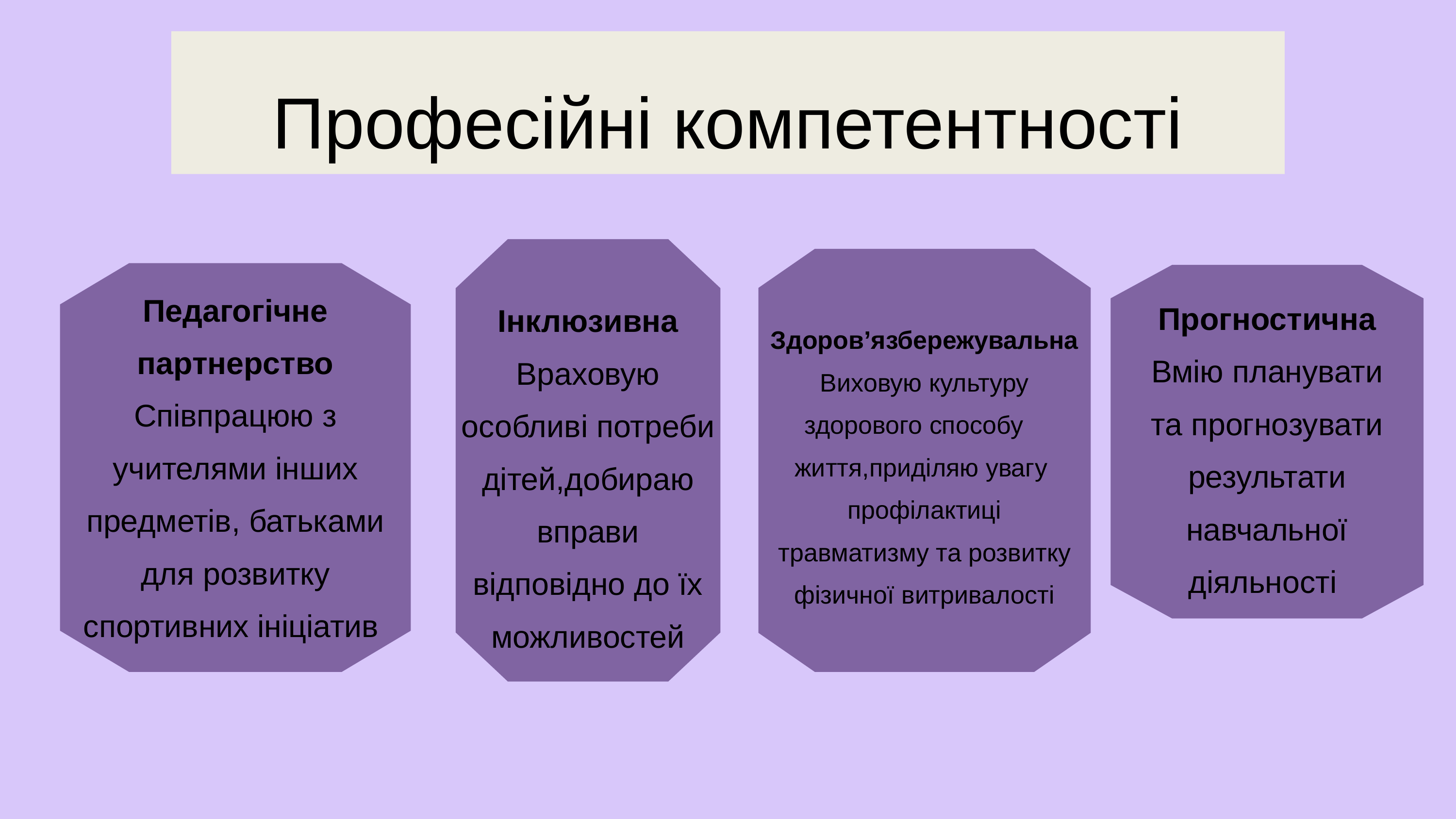

Професійні компетентності

Інклюзивна Враховую особливі потреби дітей,добираю вправи відповідно до їх можливостей
Педагогічне партнерство
Співпрацюю з учителями інших предметів, батьками для розвитку спортивних ініціатив

Здоров’язбережувальна
Виховую культуру здорового способу    життя,приділяю увагу  профілактиці травматизму та розвитку фізичної витривалості

Прогностична
Вмію планувати та прогнозувати результати навчальної діяльності